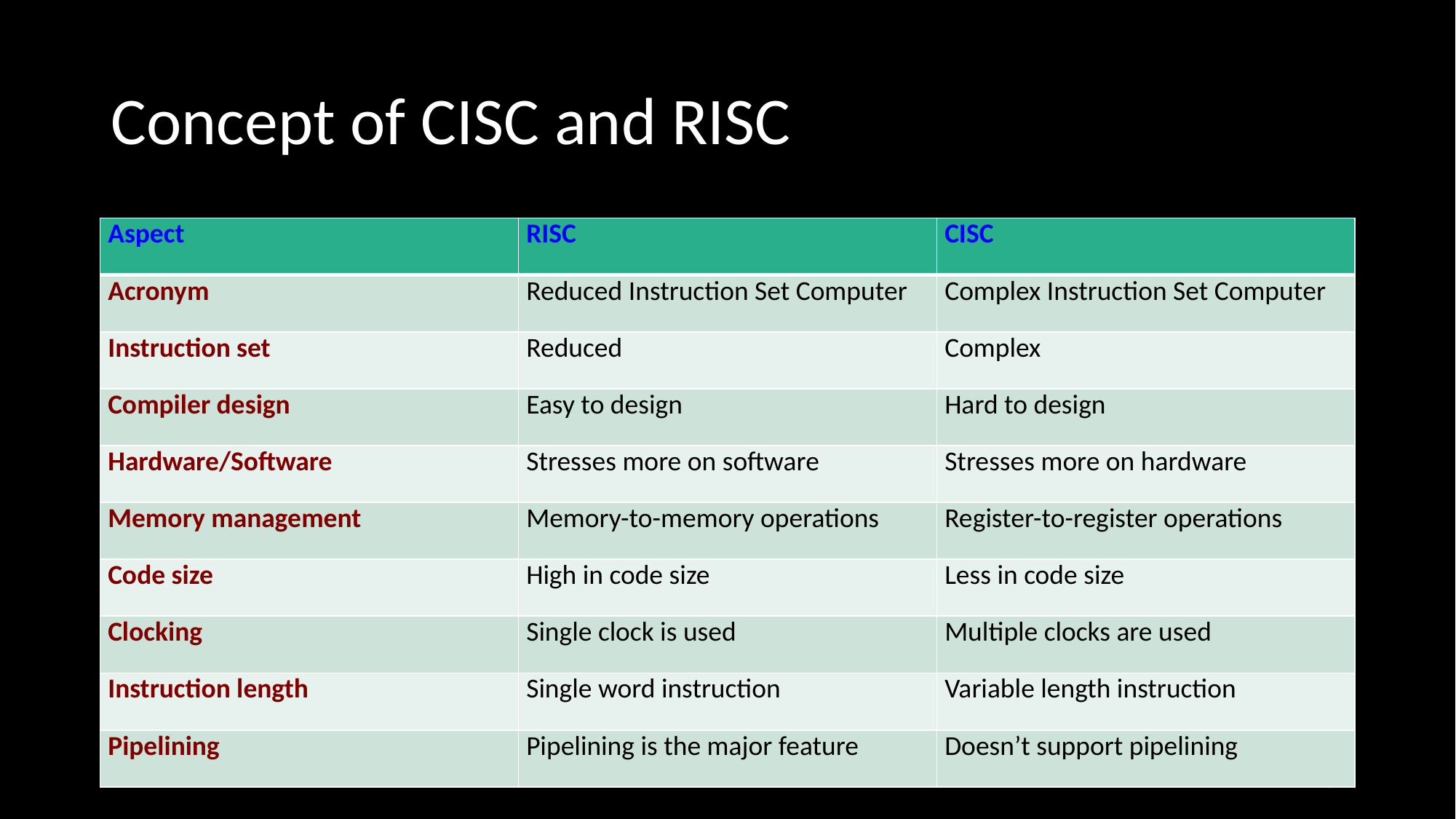

# Concept of CISC and RISC
| Aspect | RISC | CISC |
| --- | --- | --- |
| Acronym | Reduced Instruction Set Computer | Complex Instruction Set Computer |
| Instruction set | Reduced | Complex |
| Compiler design | Easy to design | Hard to design |
| Hardware/Software | Stresses more on software | Stresses more on hardware |
| Memory management | Memory-to-memory operations | Register-to-register operations |
| Code size | High in code size | Less in code size |
| Clocking | Single clock is used | Multiple clocks are used |
| Instruction length | Single word instruction | Variable length instruction |
| Pipelining | Pipelining is the major feature | Doesn’t support pipelining |
34